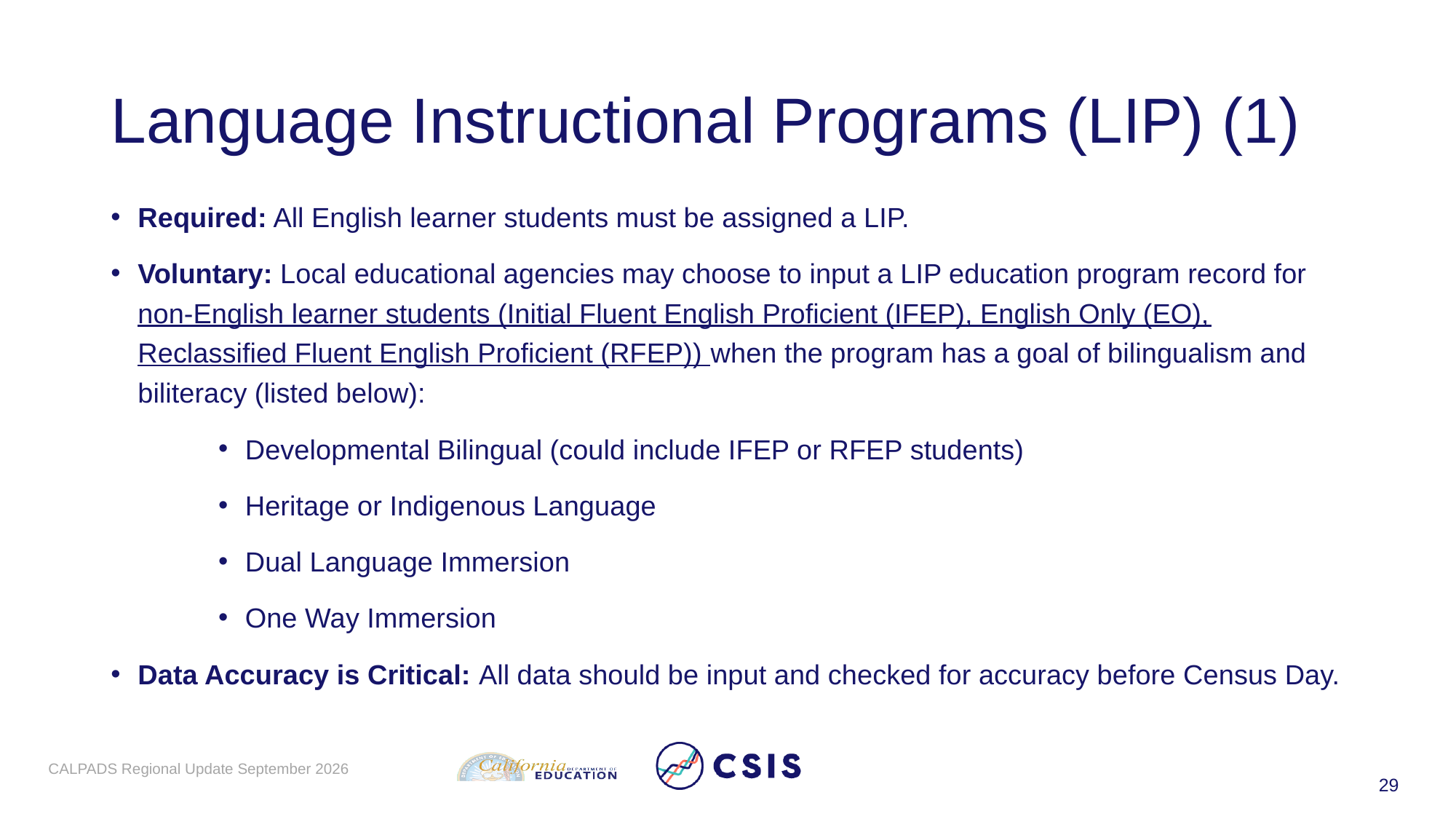

# Language Instructional Programs (LIP) (1)
Required: All English learner students must be assigned a LIP.
Voluntary: Local educational agencies may choose to input a LIP education program record for non-English learner students (Initial Fluent English Proficient (IFEP), English Only (EO), Reclassified Fluent English Proficient (RFEP)) when the program has a goal of bilingualism and biliteracy (listed below):
Developmental Bilingual (could include IFEP or RFEP students)
Heritage or Indigenous Language
Dual Language Immersion
One Way Immersion
Data Accuracy is Critical: All data should be input and checked for accuracy before Census Day.
CALPADS Regional Update September 2026